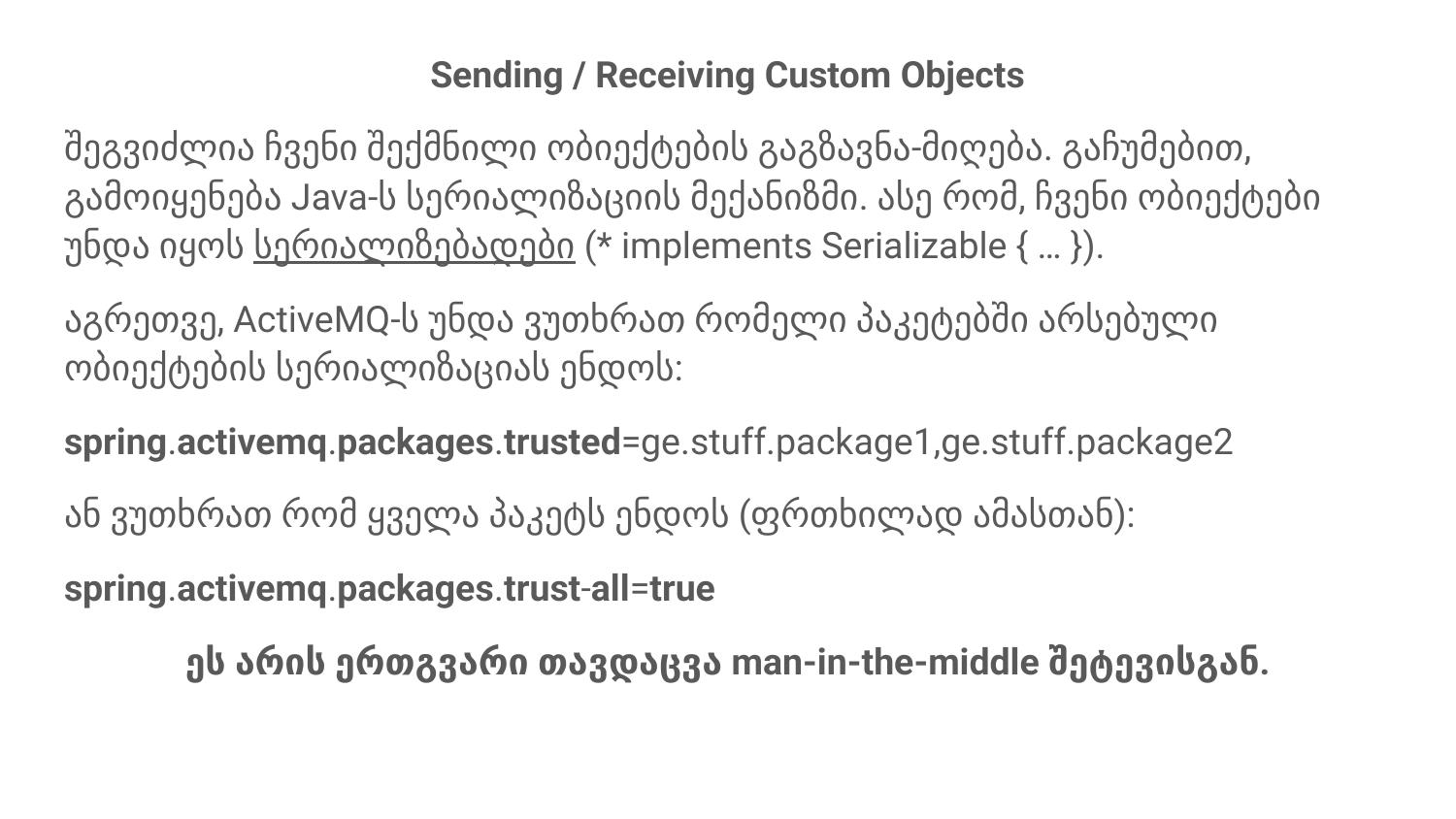

Sending / Receiving Custom Objects
შეგვიძლია ჩვენი შექმნილი ობიექტების გაგზავნა-მიღება. გაჩუმებით, გამოიყენება Java-ს სერიალიზაციის მექანიზმი. ასე რომ, ჩვენი ობიექტები უნდა იყოს სერიალიზებადები (* implements Serializable { … }).
აგრეთვე, ActiveMQ-ს უნდა ვუთხრათ რომელი პაკეტებში არსებული ობიექტების სერიალიზაციას ენდოს:
spring.activemq.packages.trusted=ge.stuff.package1,ge.stuff.package2
ან ვუთხრათ რომ ყველა პაკეტს ენდოს (ფრთხილად ამასთან):
spring.activemq.packages.trust-all=true
ეს არის ერთგვარი თავდაცვა man-in-the-middle შეტევისგან.